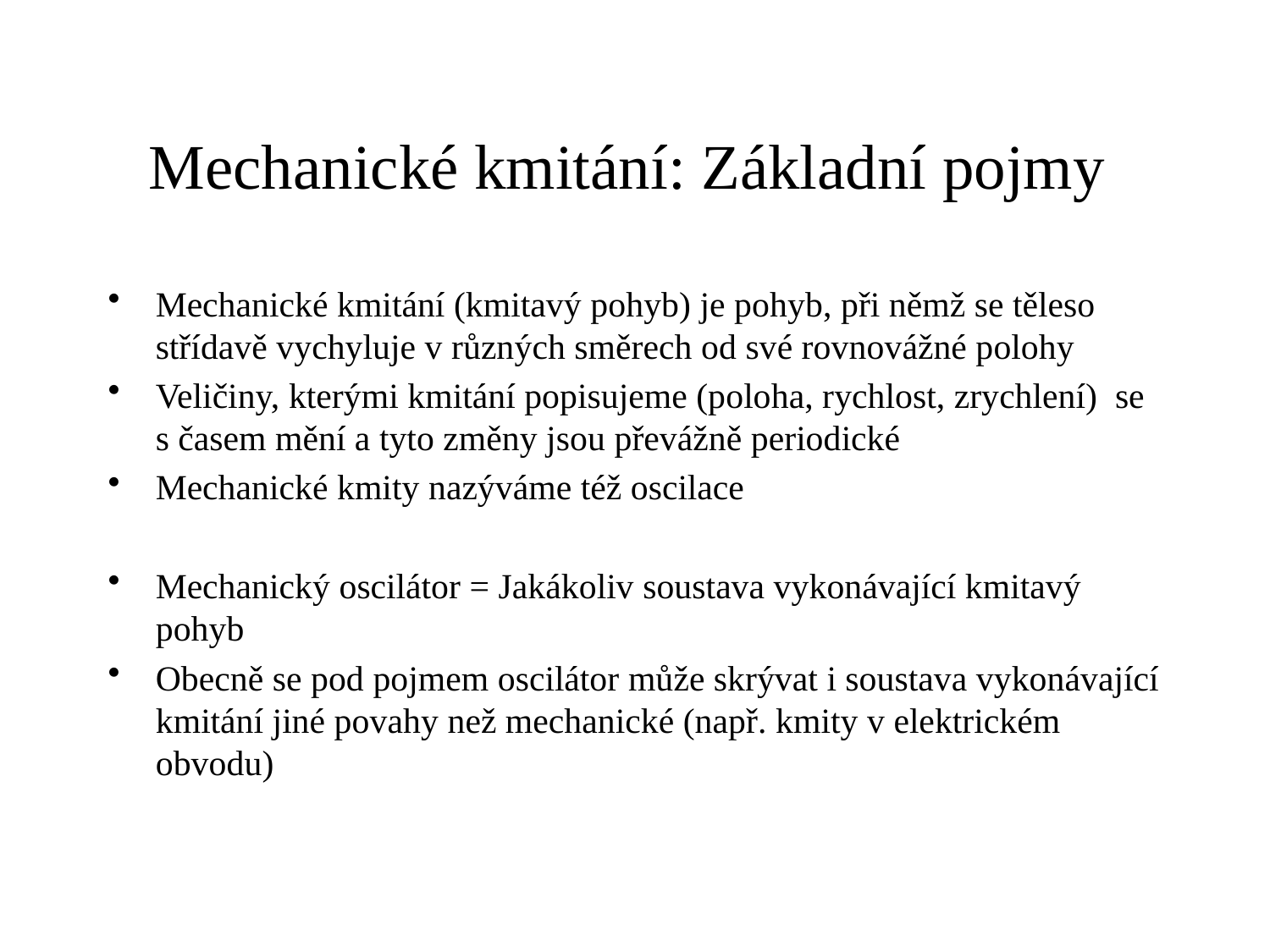

Mechanické kmitání: Základní pojmy
Mechanické kmitání (kmitavý pohyb) je pohyb, při němž se těleso střídavě vychyluje v různých směrech od své rovnovážné polohy
Veličiny, kterými kmitání popisujeme (poloha, rychlost, zrychlení)  se s časem mění a tyto změny jsou převážně periodické
Mechanické kmity nazýváme též oscilace

Mechanický oscilátor = Jakákoliv soustava vykonávající kmitavý pohyb
Obecně se pod pojmem oscilátor může skrývat i soustava vykonávající kmitání jiné povahy než mechanické (např. kmity v elektrickém obvodu)